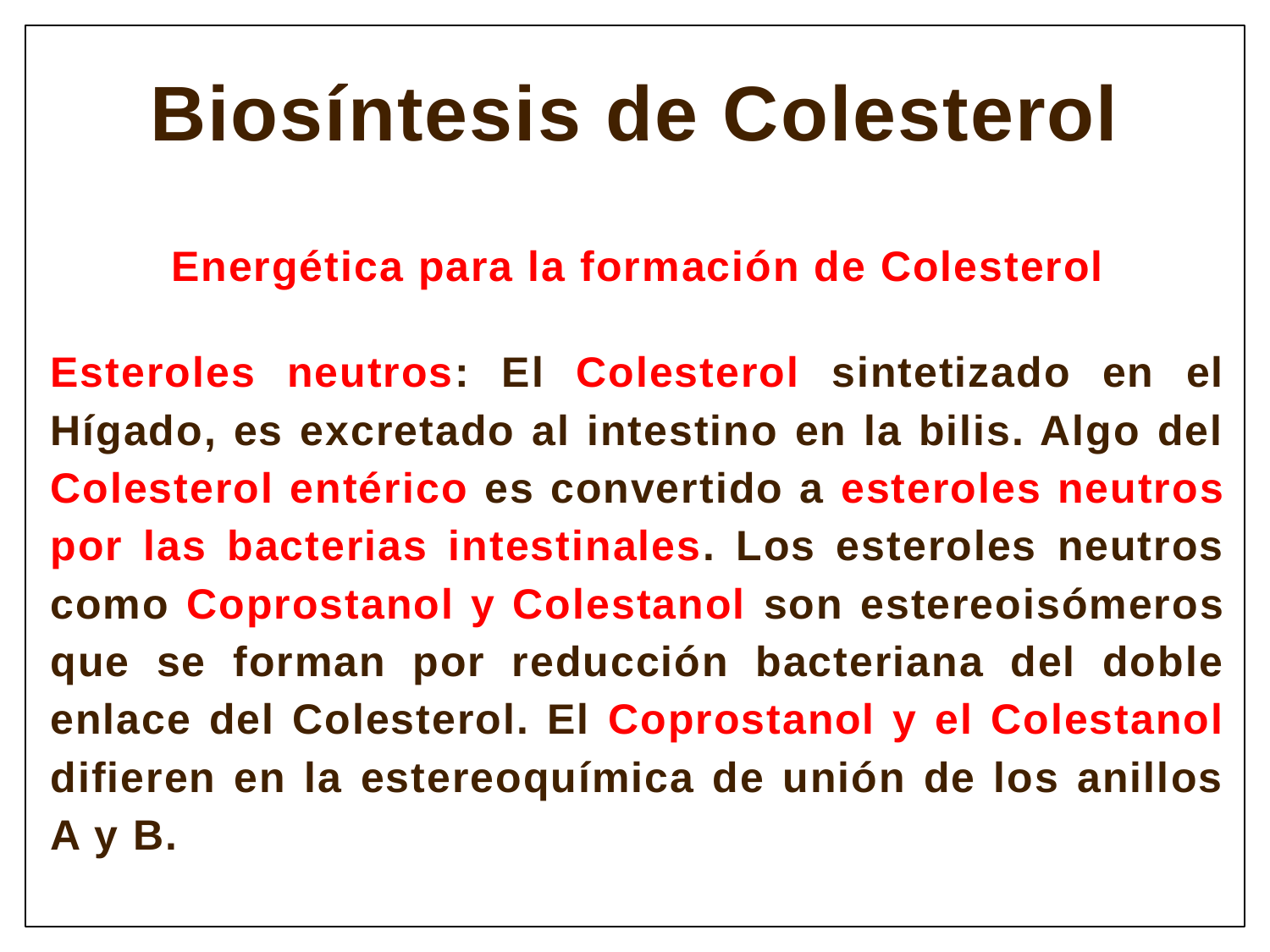

Biosíntesis de Colesterol
Energética para la formación de Colesterol

Esteroles neutros: El Colesterol sintetizado en el Hígado, es excretado al intestino en la bilis. Algo del Colesterol entérico es convertido a esteroles neutros por las bacterias intestinales. Los esteroles neutros como Coprostanol y Colestanol son estereoisómeros que se forman por reducción bacteriana del doble enlace del Colesterol. El Coprostanol y el Colestanol difieren en la estereoquímica de unión de los anillos A y B.